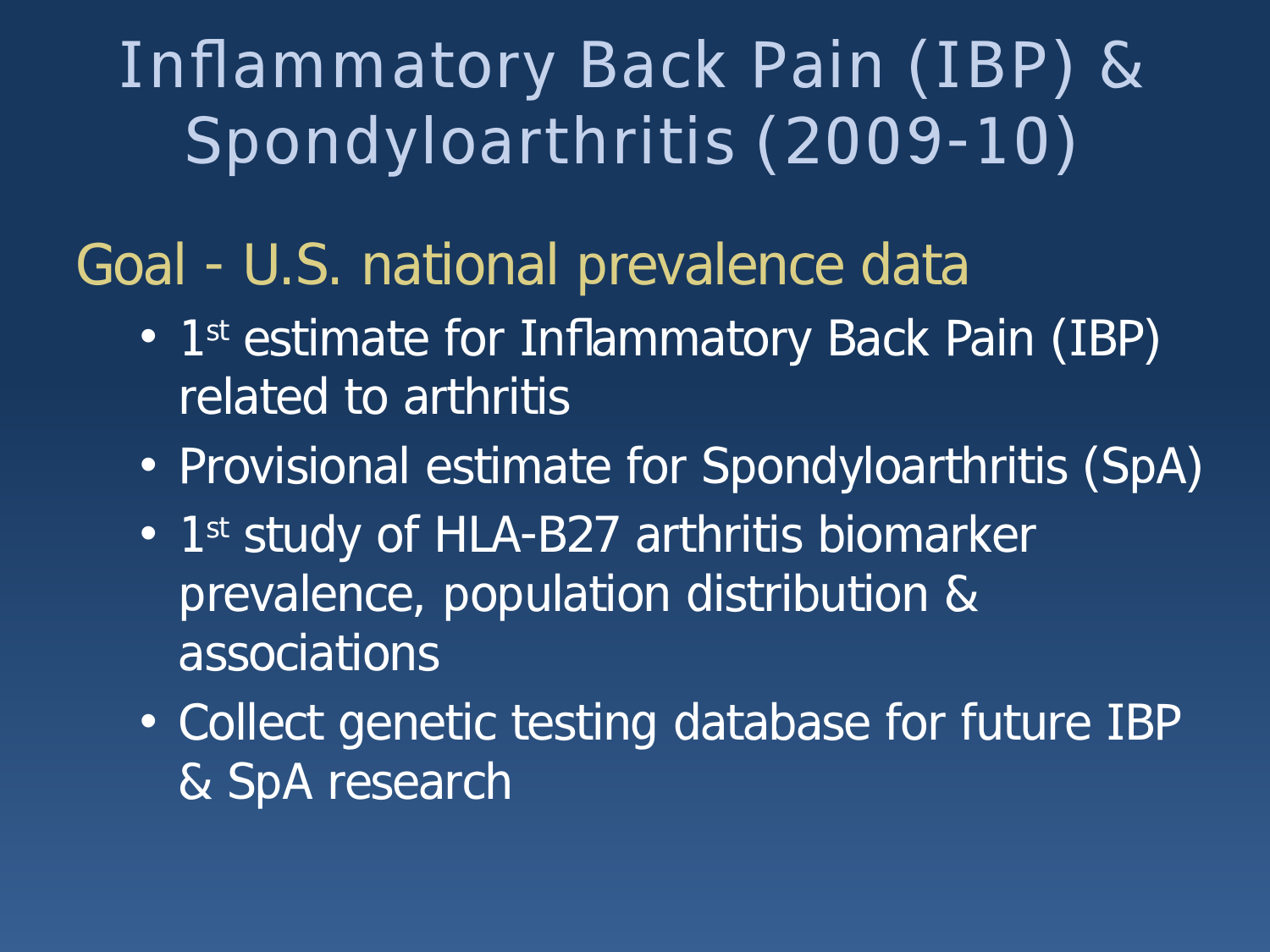

# Inflammatory Back Pain (IBP) & Spondyloarthritis (2009-10)
Goal - U.S. national prevalence data
1st estimate for Inflammatory Back Pain (IBP) related to arthritis
Provisional estimate for Spondyloarthritis (SpA)
1st study of HLA-B27 arthritis biomarker prevalence, population distribution & associations
Collect genetic testing database for future IBP & SpA research